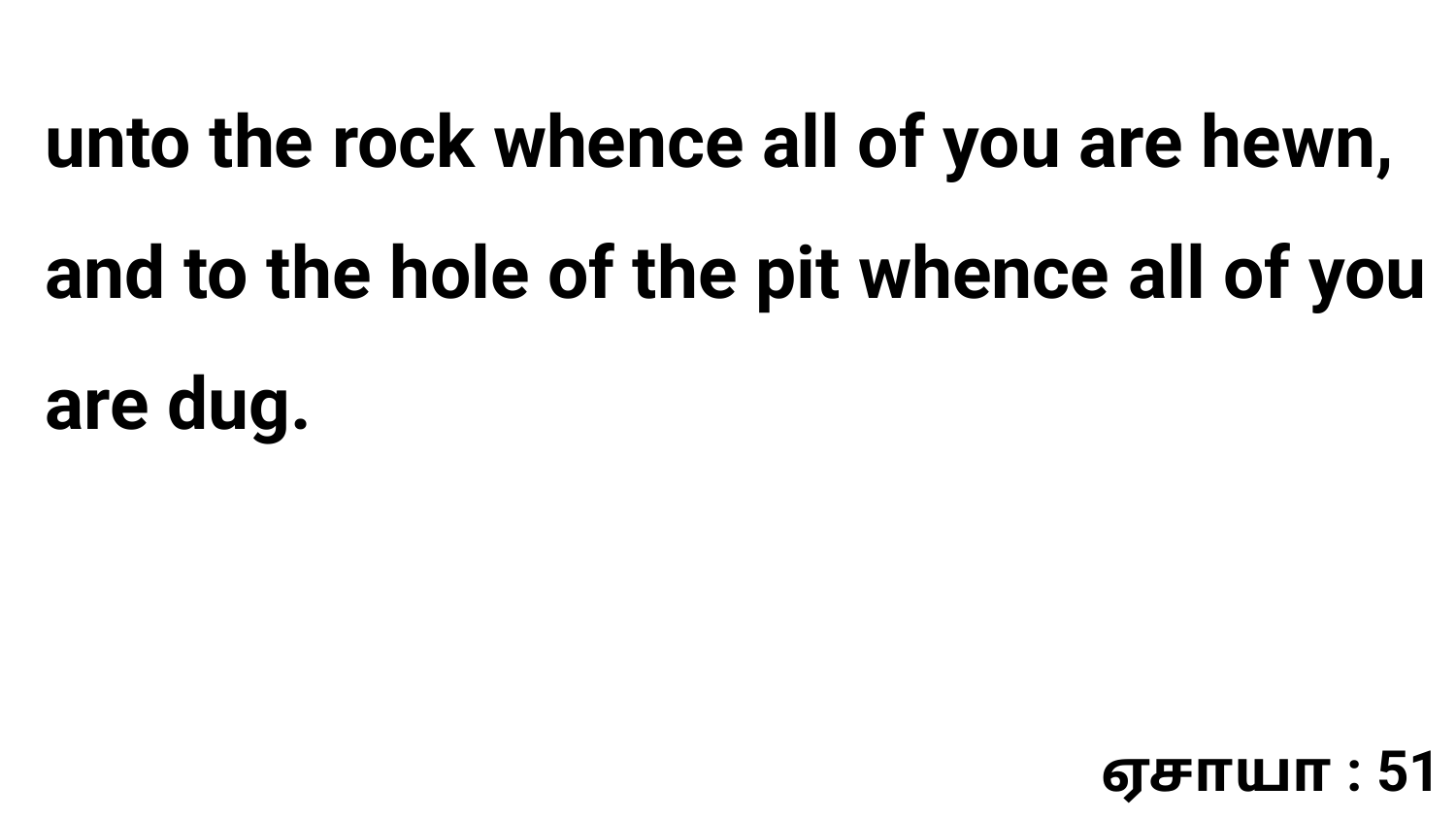

unto the rock whence all of you are hewn, and to the hole of the pit whence all of you are dug.
ஏசாயா : 51